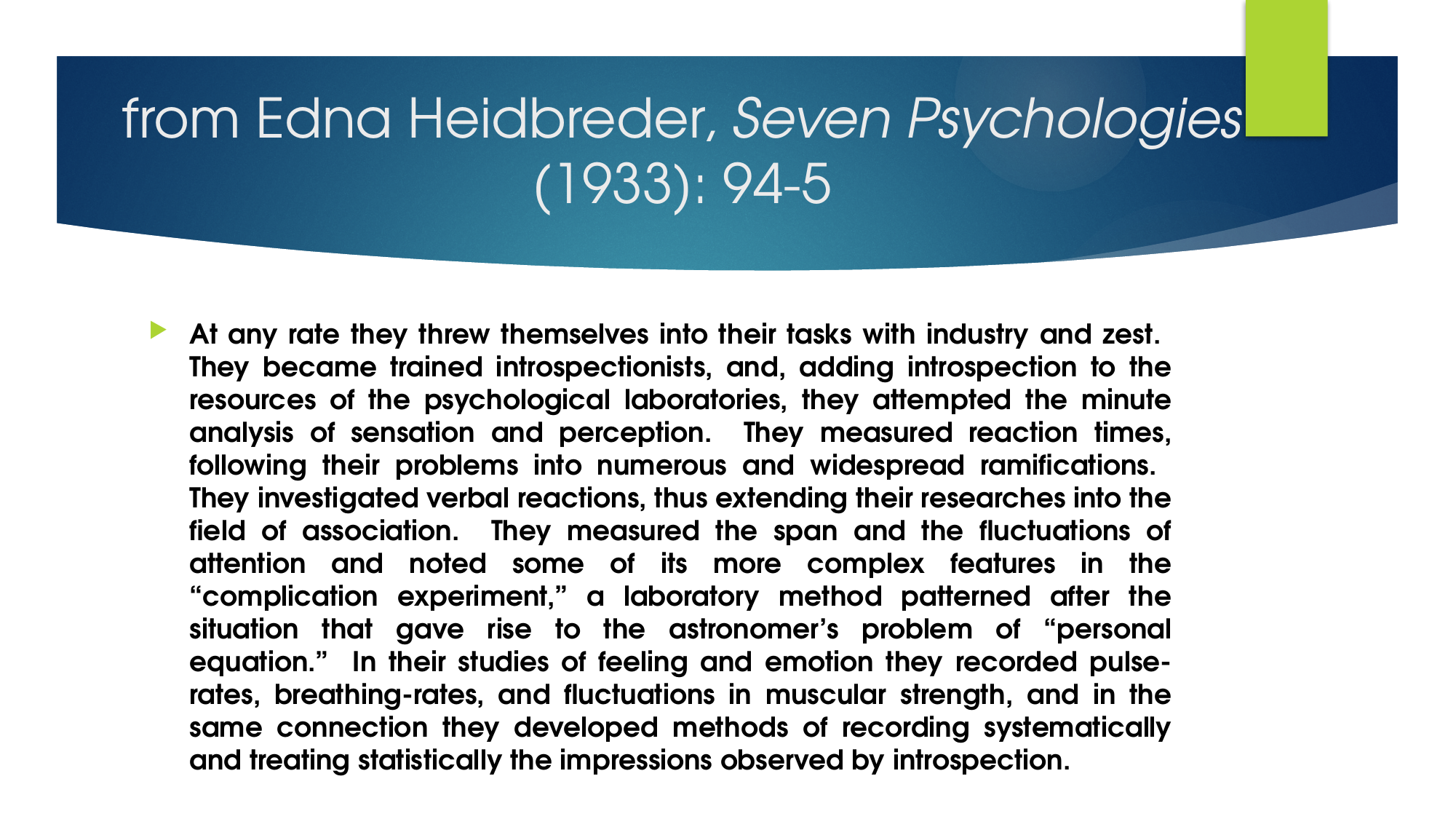

# from Edna Heidbreder, Seven Psychologies (1933): 94-5
At any rate they threw themselves into their tasks with industry and zest.  They became trained introspectionists, and, adding introspection to the resources of the psychological laboratories, they attempted the minute analysis of sensation and perception.  They measured reaction times, following their problems into numerous and widespread ramifications.  They investigated verbal reactions, thus extending their researches into the field of association.  They measured the span and the fluctuations of attention and noted some of its more complex features in the “complication experiment,” a laboratory method patterned after the situation that gave rise to the astronomer’s problem of “personal equation.”  In their studies of feeling and emotion they recorded pulse-rates, breathing-rates, and fluctuations in muscular strength, and in the same connection they developed methods of recording systematically and treating statistically the impressions observed by introspection.